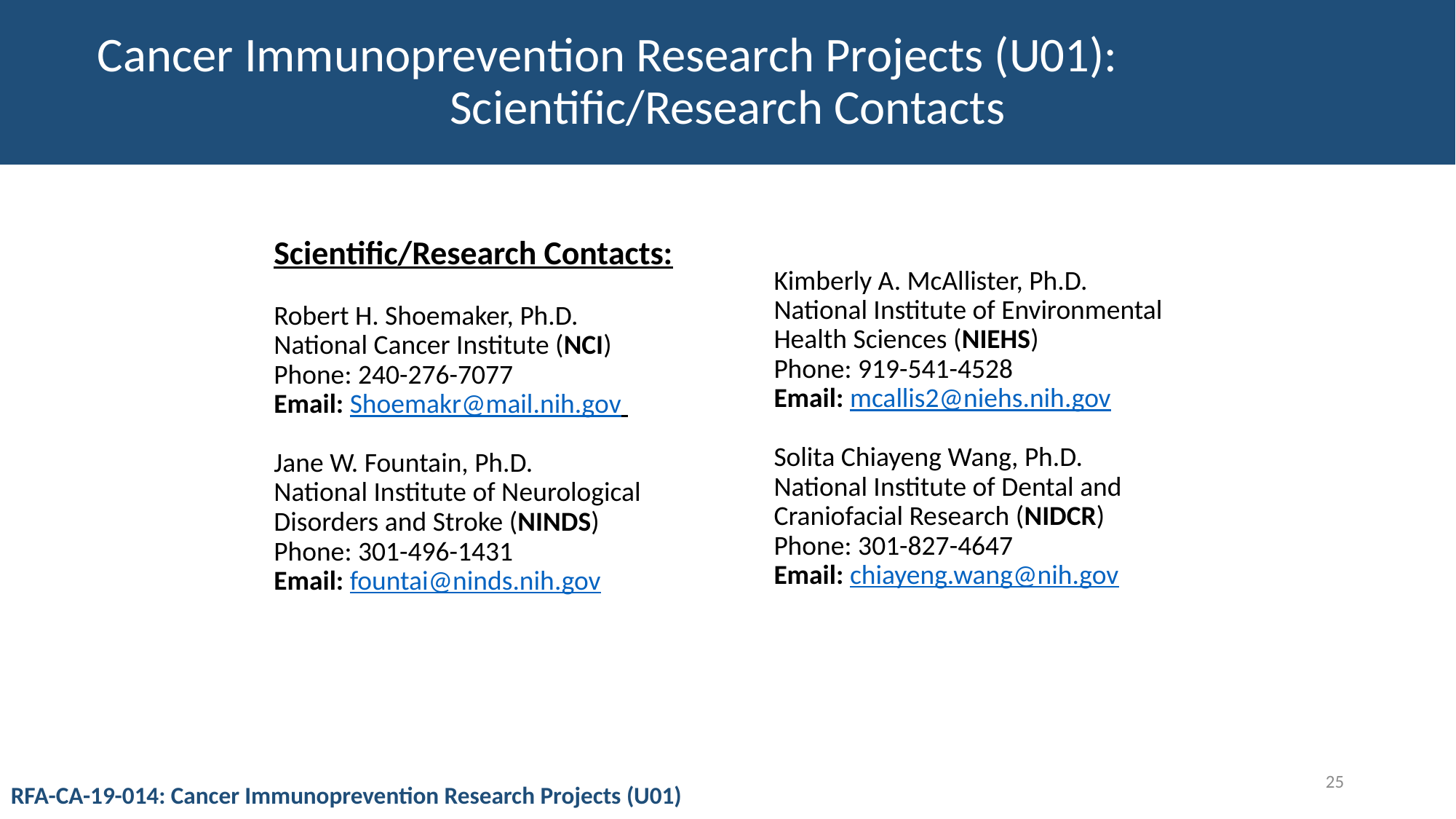

# Cancer Immunoprevention Research Projects (U01):                       Scientific/Research Contacts
Scientific/Research Contacts:

Robert H. Shoemaker, Ph.D.
National Cancer Institute (NCI)
Phone: 240-276-7077
Email: Shoemakr@mail.nih.gov

Jane W. Fountain, Ph.D.
National Institute of Neurological
Disorders and Stroke (NINDS)
Phone: 301-496-1431
Email: fountai@ninds.nih.gov

Kimberly A. McAllister, Ph.D.
National Institute of Environmental
Health Sciences (NIEHS)
Phone: 919-541-4528
Email: mcallis2@niehs.nih.gov

Solita Chiayeng Wang, Ph.D.
National Institute of Dental and
Craniofacial Research (NIDCR)
Phone: 301-827-4647
Email: chiayeng.wang@nih.gov

25
RFA-CA-19-014: Cancer Immunoprevention Research Projects (U01)